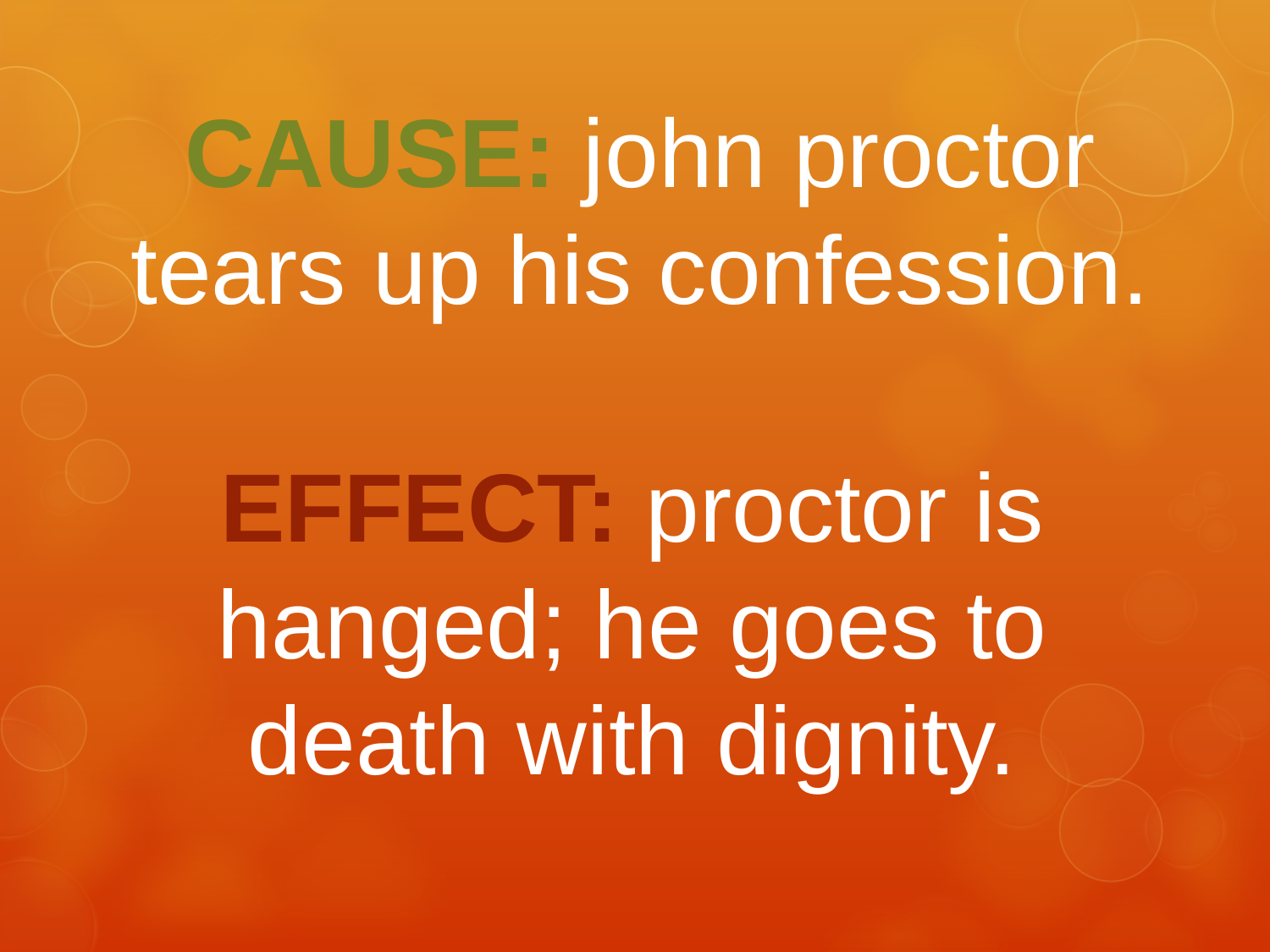

# CAUSE: john proctor tears up his confession.
EFFECT: proctor is hanged; he goes to death with dignity.